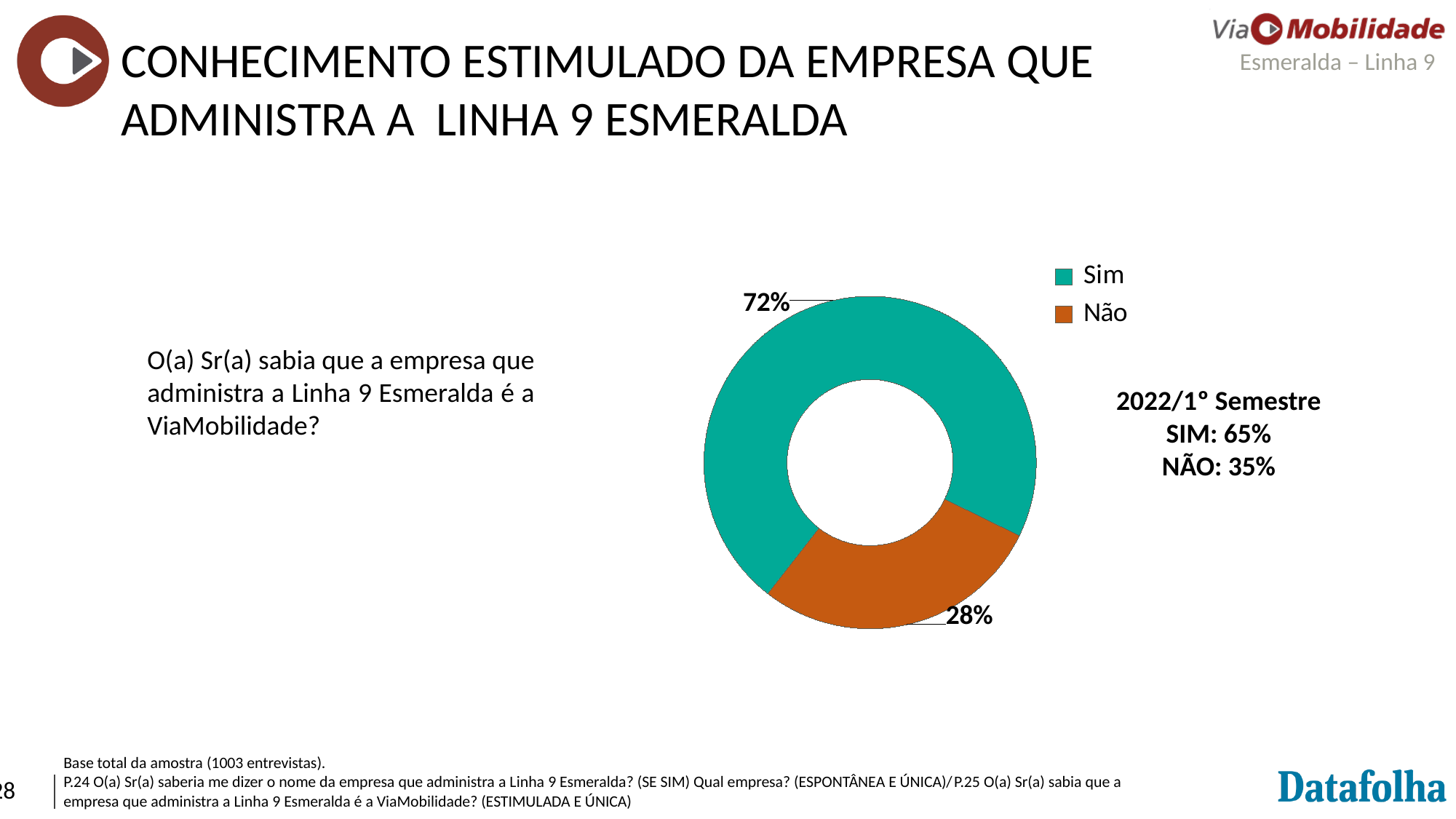

CONHECIMENTO ESTIMULADO DA EMPRESA QUE ADMINISTRA A  LINHA 9 ESMERALDA

### Chart

| Category | abr/23 |
|---|---|
|  Sim | 71.68494516450647 |
|  Não | 28.31505483549352 |
O(a) Sr(a) sabia que a empresa que administra a Linha 9 Esmeralda é a ViaMobilidade?
2022/1º Semestre
SIM: 65%
NÃO: 35%
Base total da amostra (1003 entrevistas).
P.24 O(a) Sr(a) saberia me dizer o nome da empresa que administra a Linha 9 Esmeralda? (SE SIM) Qual empresa? (ESPONTÂNEA E ÚNICA)/P.25 O(a) Sr(a) sabia que a empresa que administra a Linha 9 Esmeralda é a ViaMobilidade? (ESTIMULADA E ÚNICA)